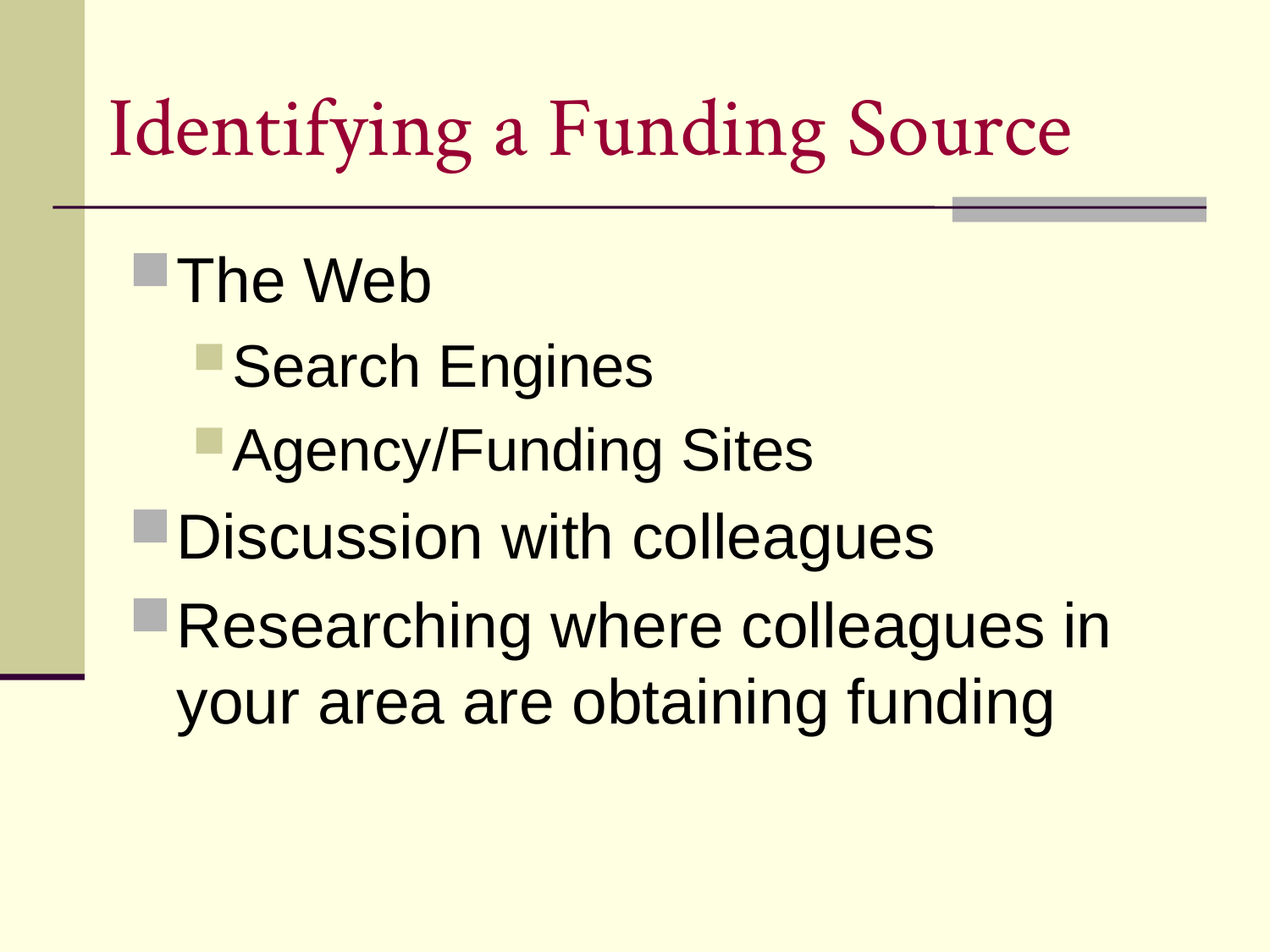

# Identifying a Funding Source
The Web
Search Engines
Agency/Funding Sites
Discussion with colleagues
Researching where colleagues in your area are obtaining funding